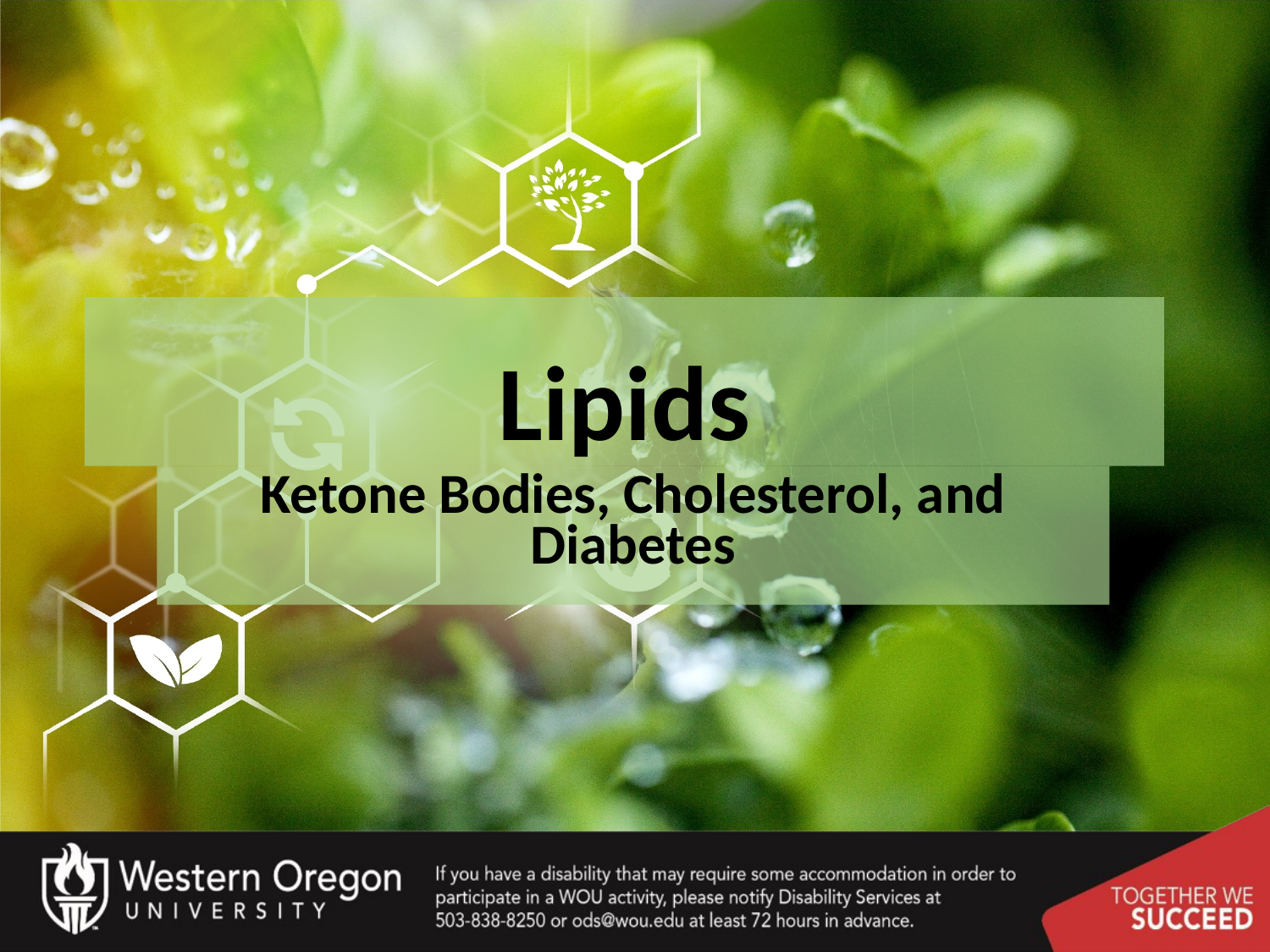

# Lipids
Ketone Bodies, Cholesterol, and Diabetes